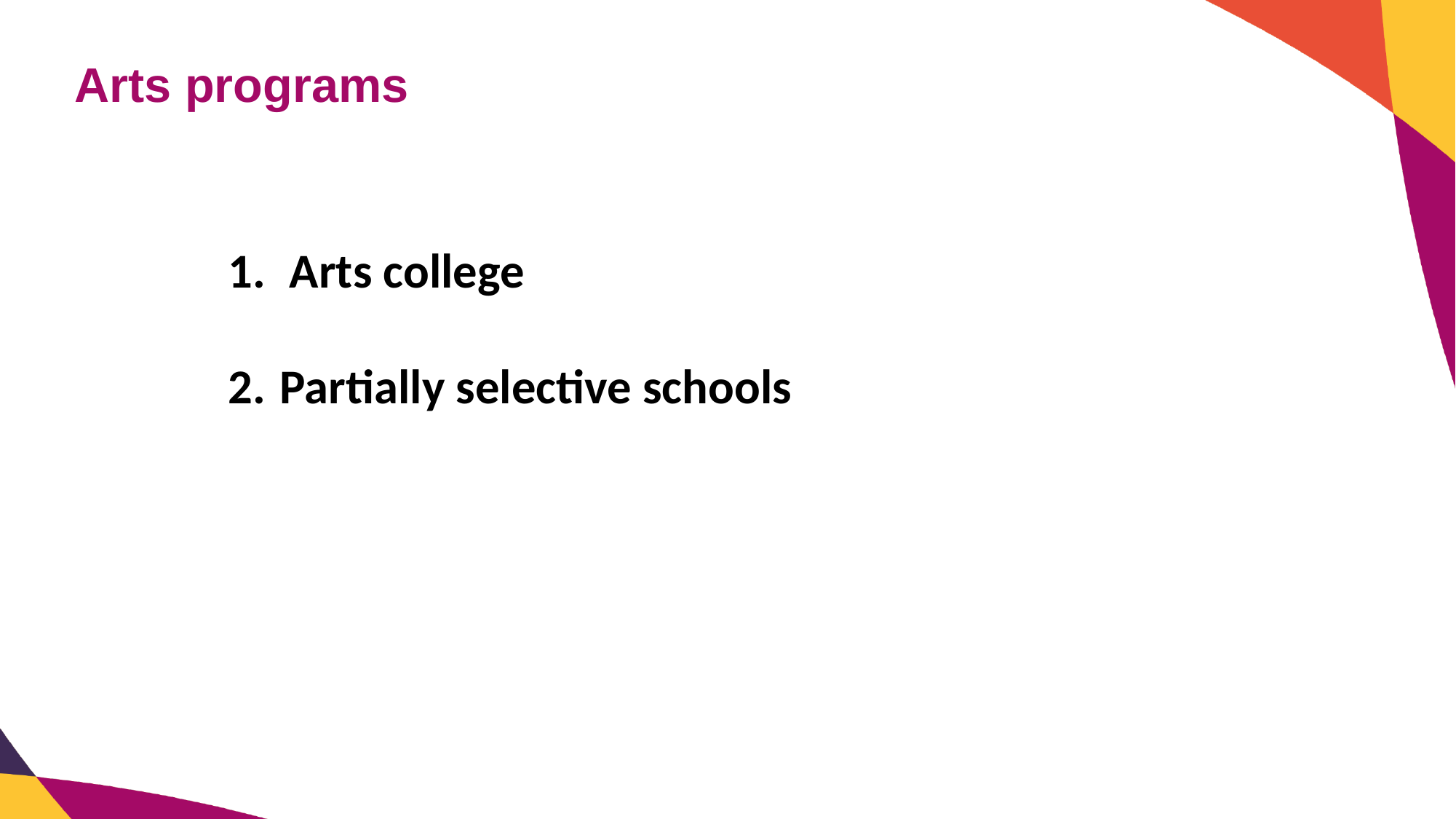

# Arts programs

Arts college

 Partially selective schools